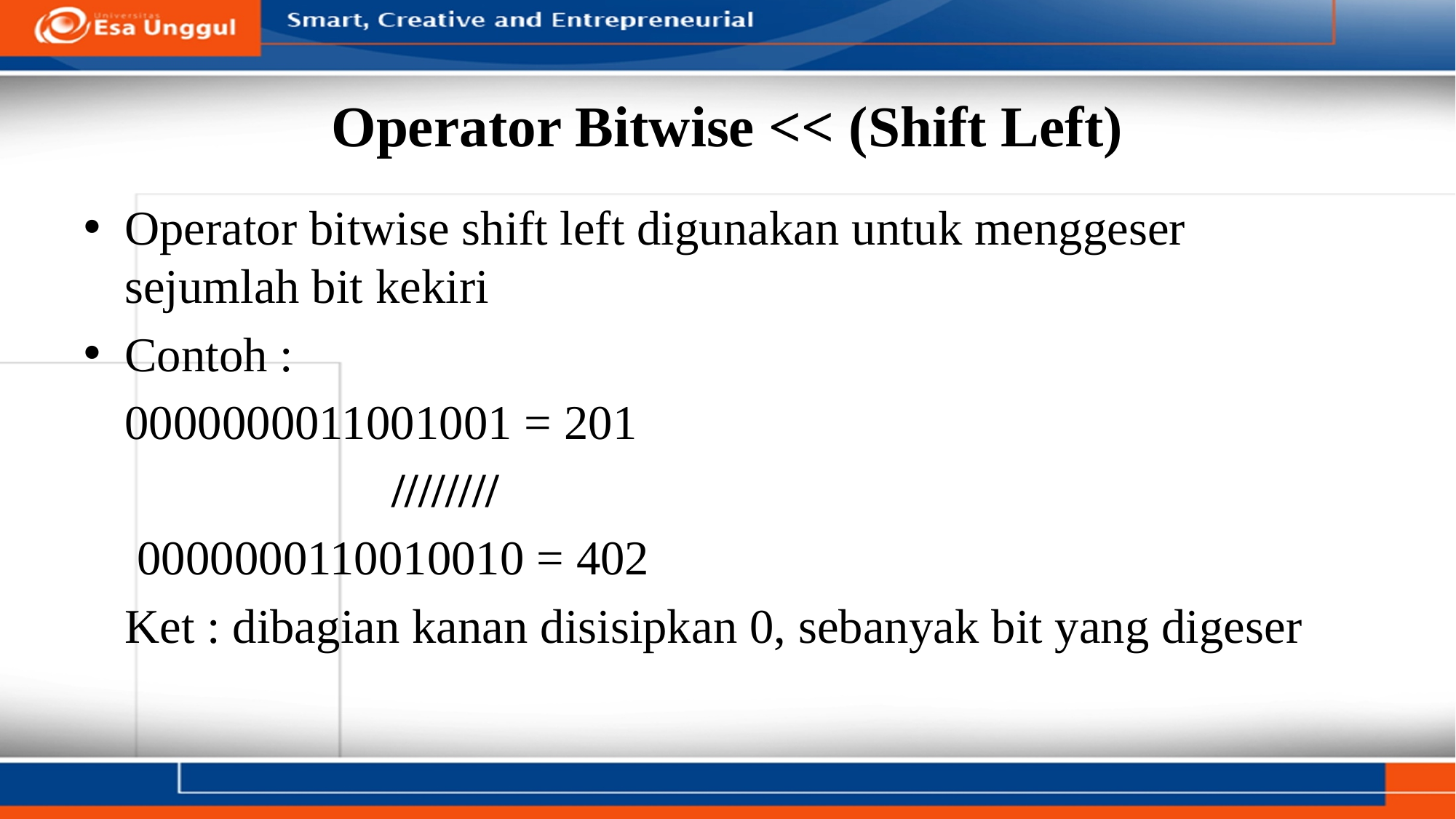

# Operator Bitwise << (Shift Left)
Operator bitwise shift left digunakan untuk menggeser sejumlah bit kekiri
Contoh :
0000000011001001 = 201
		    ////////
 0000000110010010 = 402
Ket : dibagian kanan disisipkan 0, sebanyak bit yang digeser